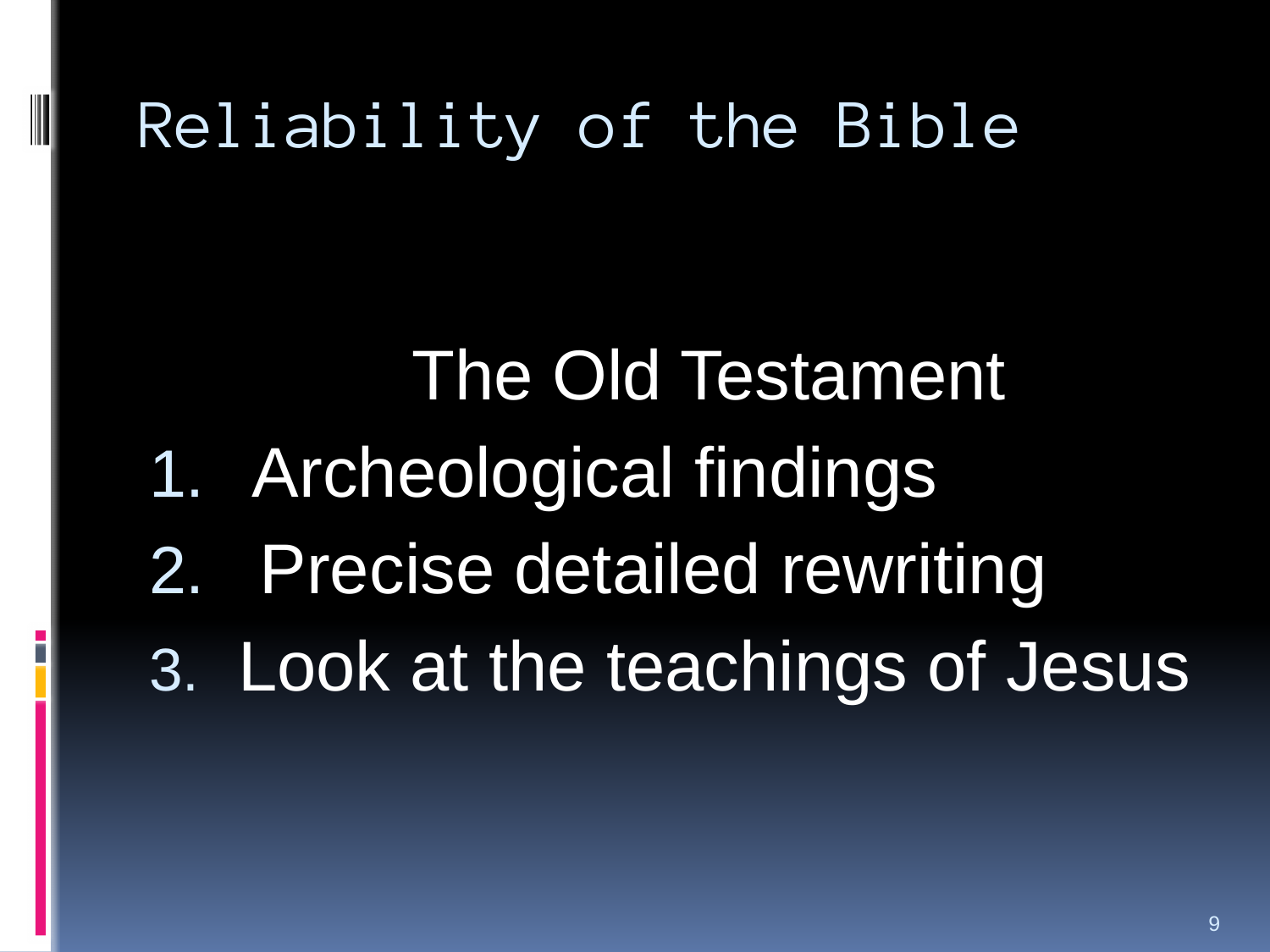

# Reliability of the Bible

                  The Old Testament
Archeological findings
  Precise detailed rewriting
 Look at the teachings of Jesus
9